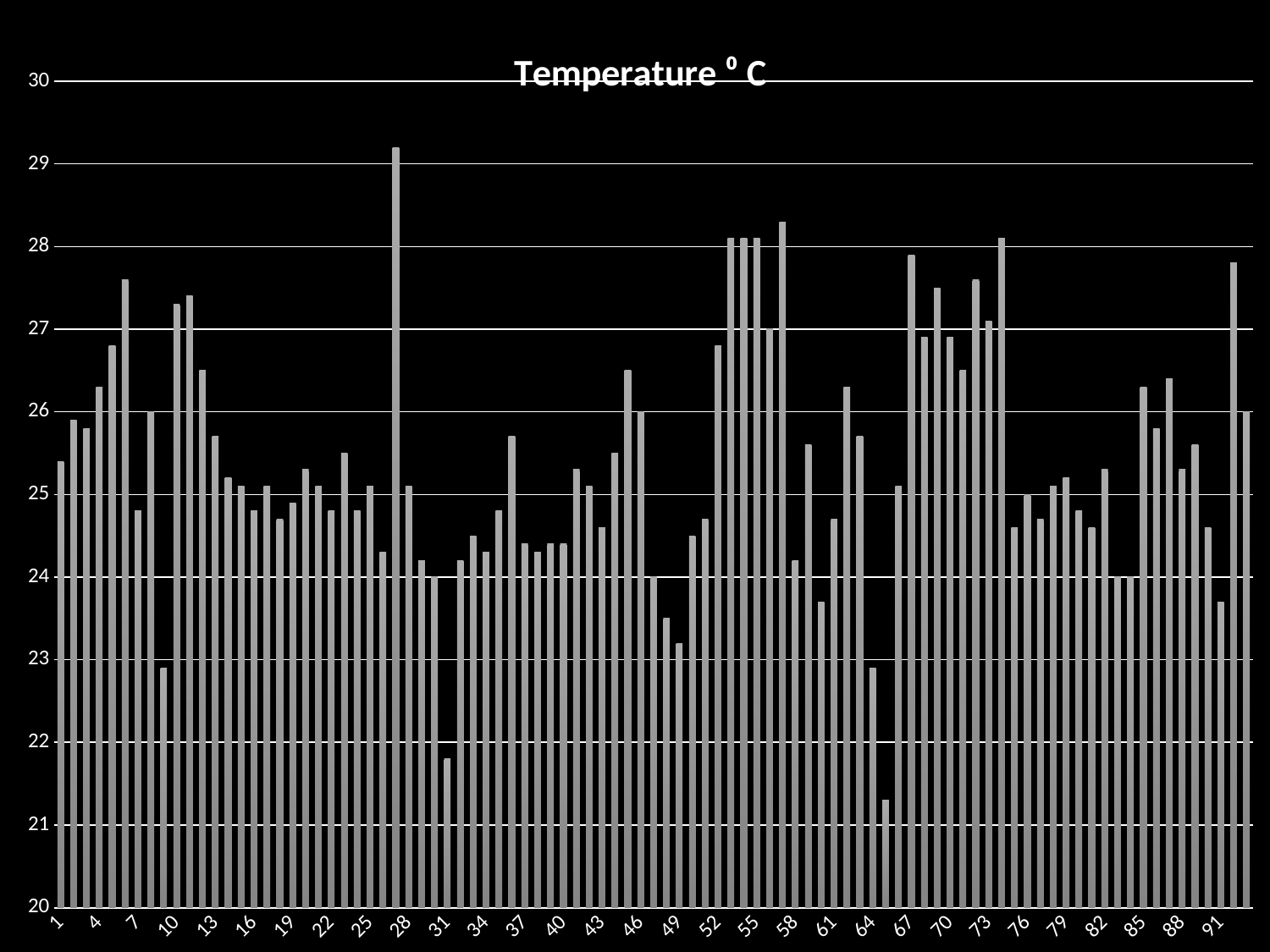

### Chart:

| Category | Temperature ⁰ C |
|---|---|
| 1 | 25.4 |
| 2 | 25.9 |
| 3 | 25.8 |
| 4 | 26.3 |
| 5 | 26.8 |
| 6 | 27.6 |
| 7 | 24.8 |
| 8 | 26.0 |
| 9 | 22.9 |
| 10 | 27.3 |
| 11 | 27.4 |
| 12 | 26.5 |
| 13 | 25.7 |
| 14 | 25.2 |
| 15 | 25.1 |
| 16 | 24.8 |
| 17 | 25.1 |
| 18 | 24.7 |
| 19 | 24.9 |
| 20 | 25.3 |
| 21 | 25.1 |
| 22 | 24.8 |
| 23 | 25.5 |
| 24 | 24.8 |
| 25 | 25.1 |
| 26 | 24.3 |
| 27 | 29.2 |
| 28 | 25.1 |
| 29 | 24.2 |
| 30 | 24.0 |
| 31 | 21.8 |
| 32 | 24.2 |
| 33 | 24.5 |
| 34 | 24.3 |
| 35 | 24.8 |
| 36 | 25.7 |
| 37 | 24.4 |
| 38 | 24.3 |
| 39 | 24.4 |
| 40 | 24.4 |
| 41 | 25.3 |
| 42 | 25.1 |
| 43 | 24.6 |
| 44 | 25.5 |
| 45 | 26.5 |
| 46 | 26.0 |
| 47 | 24.0 |
| 48 | 23.5 |
| 49 | 23.2 |
| 50 | 24.5 |
| 51 | 24.7 |
| 52 | 26.8 |
| 53 | 28.1 |
| 54 | 28.1 |
| 55 | 28.1 |
| 56 | 27.0 |
| 57 | 28.3 |
| 58 | 24.2 |
| 59 | 25.6 |
| 60 | 23.7 |
| 61 | 24.7 |
| 62 | 26.3 |
| 63 | 25.7 |
| 64 | 22.9 |
| 65 | 21.3 |
| 66 | 25.1 |
| 67 | 27.9 |
| 68 | 26.9 |
| 69 | 27.5 |
| 70 | 26.9 |
| 71 | 26.5 |
| 72 | 27.6 |
| 73 | 27.1 |
| 74 | 28.1 |
| 75 | 24.6 |
| 76 | 25.0 |
| 77 | 24.7 |
| 78 | 25.1 |
| 79 | 25.2 |
| 80 | 24.8 |
| 81 | 24.6 |
| 82 | 25.3 |
| 83 | 24.0 |
| 84 | 24.0 |
| 85 | 26.3 |
| 86 | 25.8 |
| 87 | 26.4 |
| 88 | 25.3 |
| 89 | 25.6 |
| 90 | 24.6 |
| 91 | 23.7 |
| 92 | 27.8 |
| 93 | 26.0 |